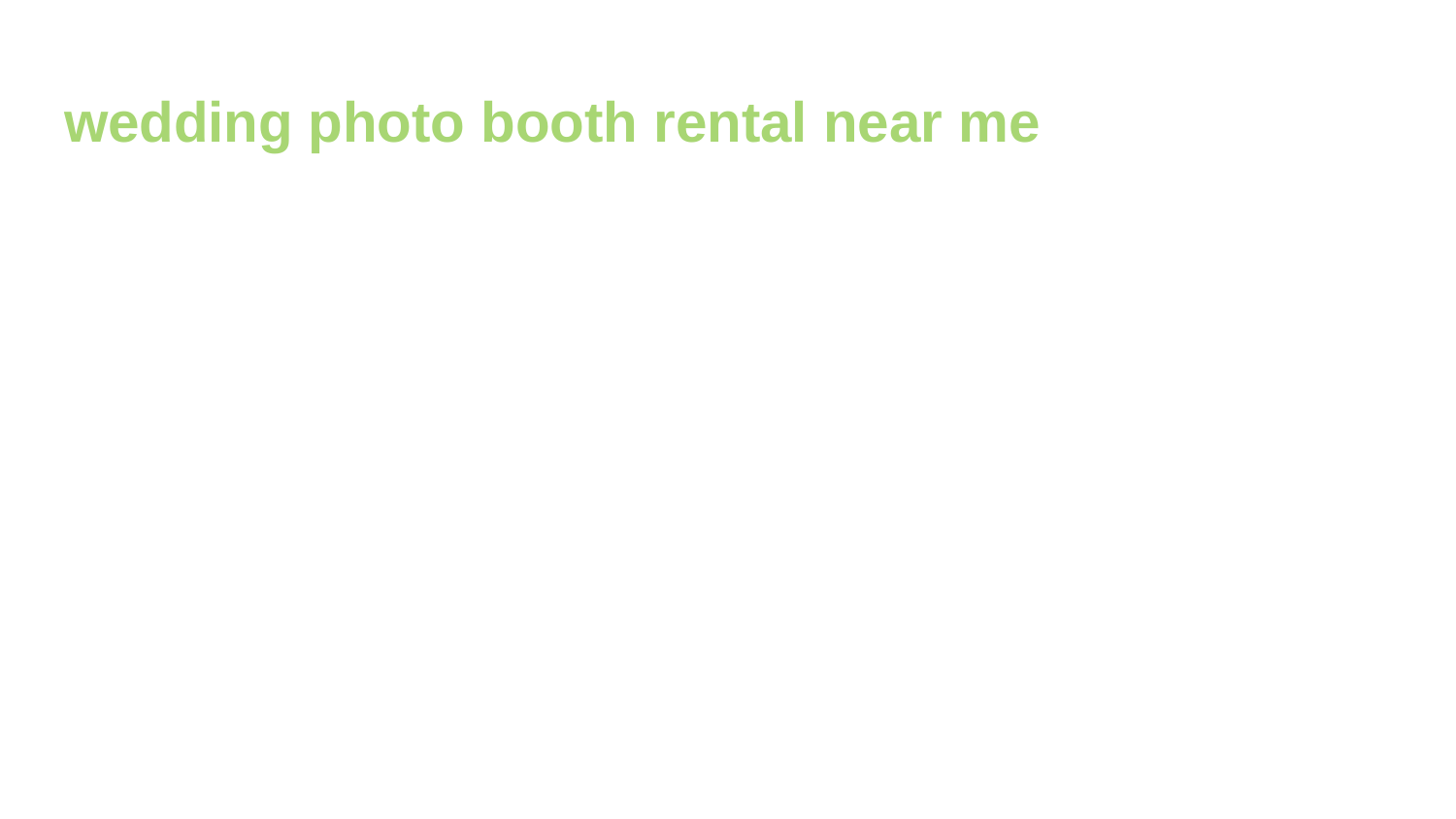

# wedding photo booth rental near me